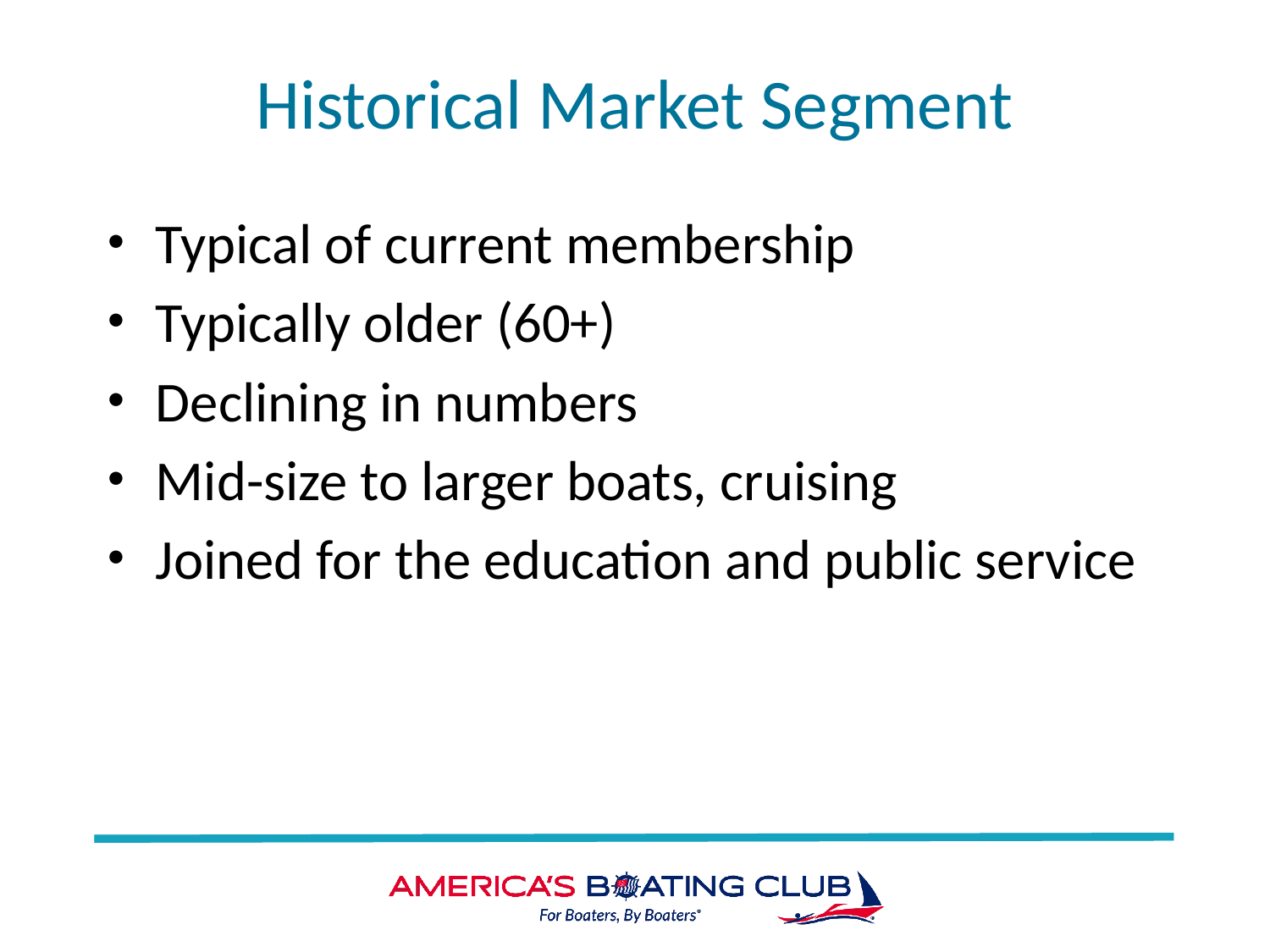

# Historical Market Segment
Typical of current membership
Typically older (60+)
Declining in numbers
Mid-size to larger boats, cruising
Joined for the education and public service